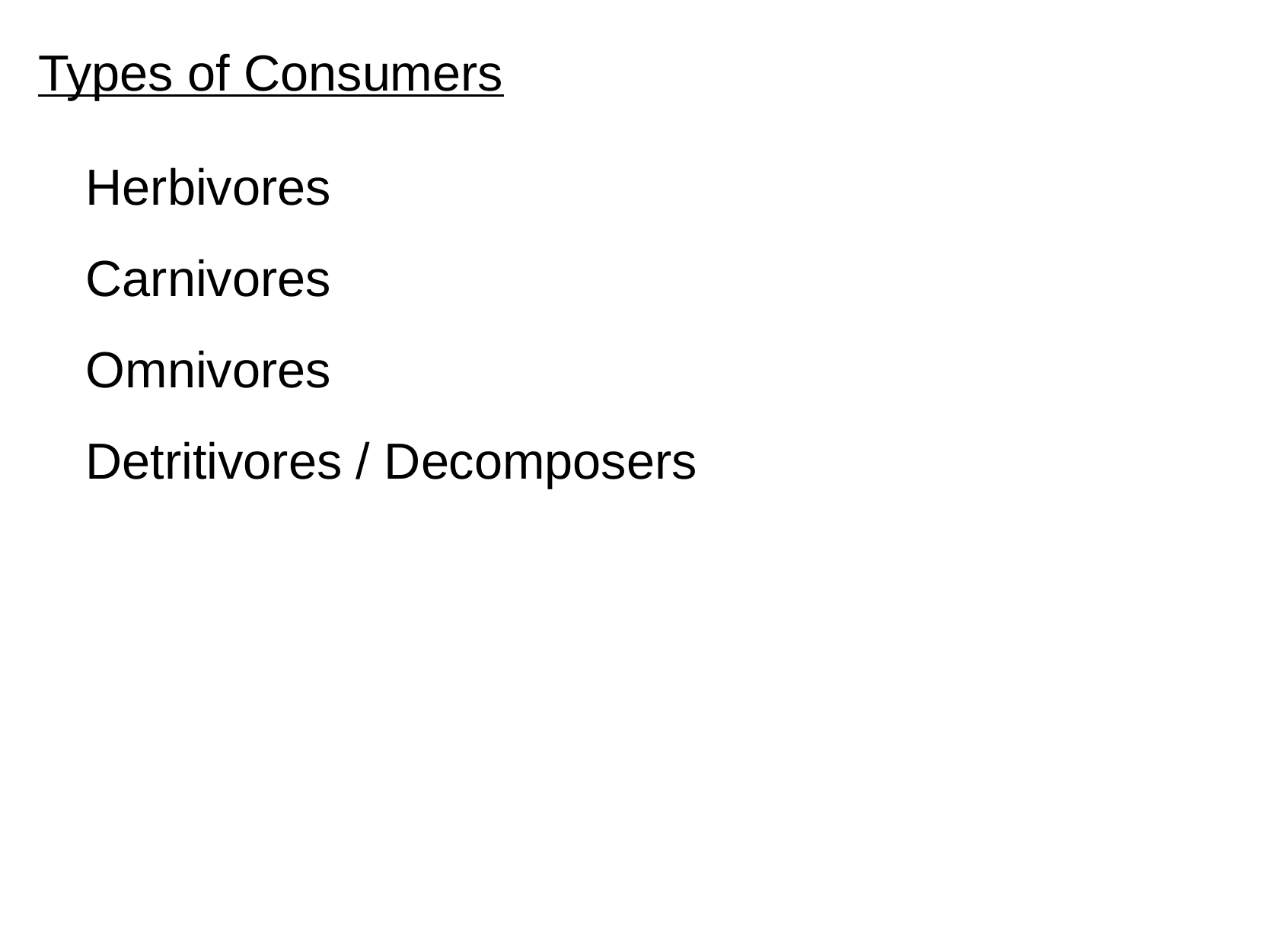

# Types of Consumers

Herbivores
Carnivores
Omnivores
Detritivores / Decomposers